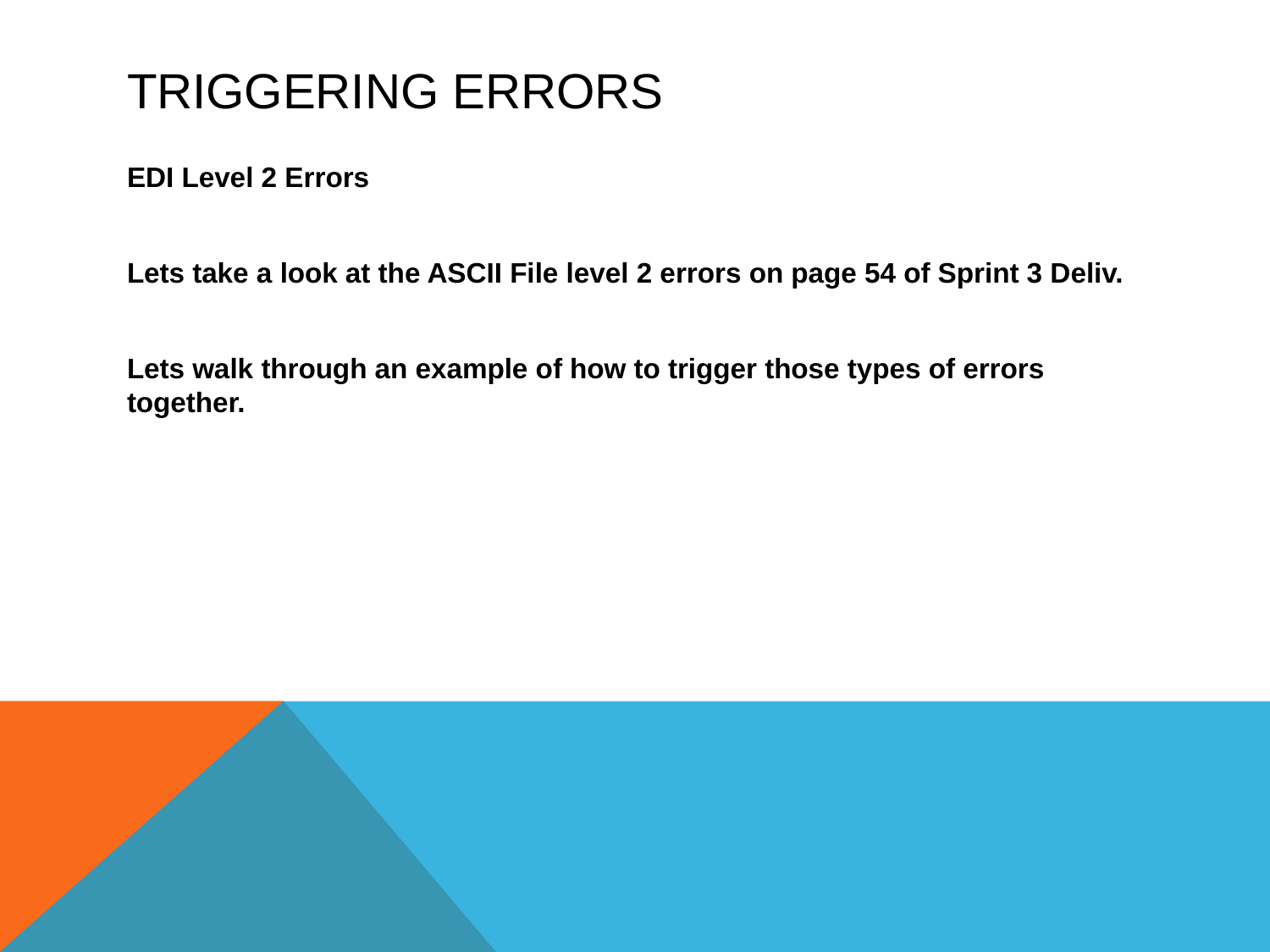

# Triggering errors
EDI Level 2 Errors

Lets take a look at the ASCII File level 2 errors on page 54 of Sprint 3 Deliv.

Lets walk through an example of how to trigger those types of errors together.